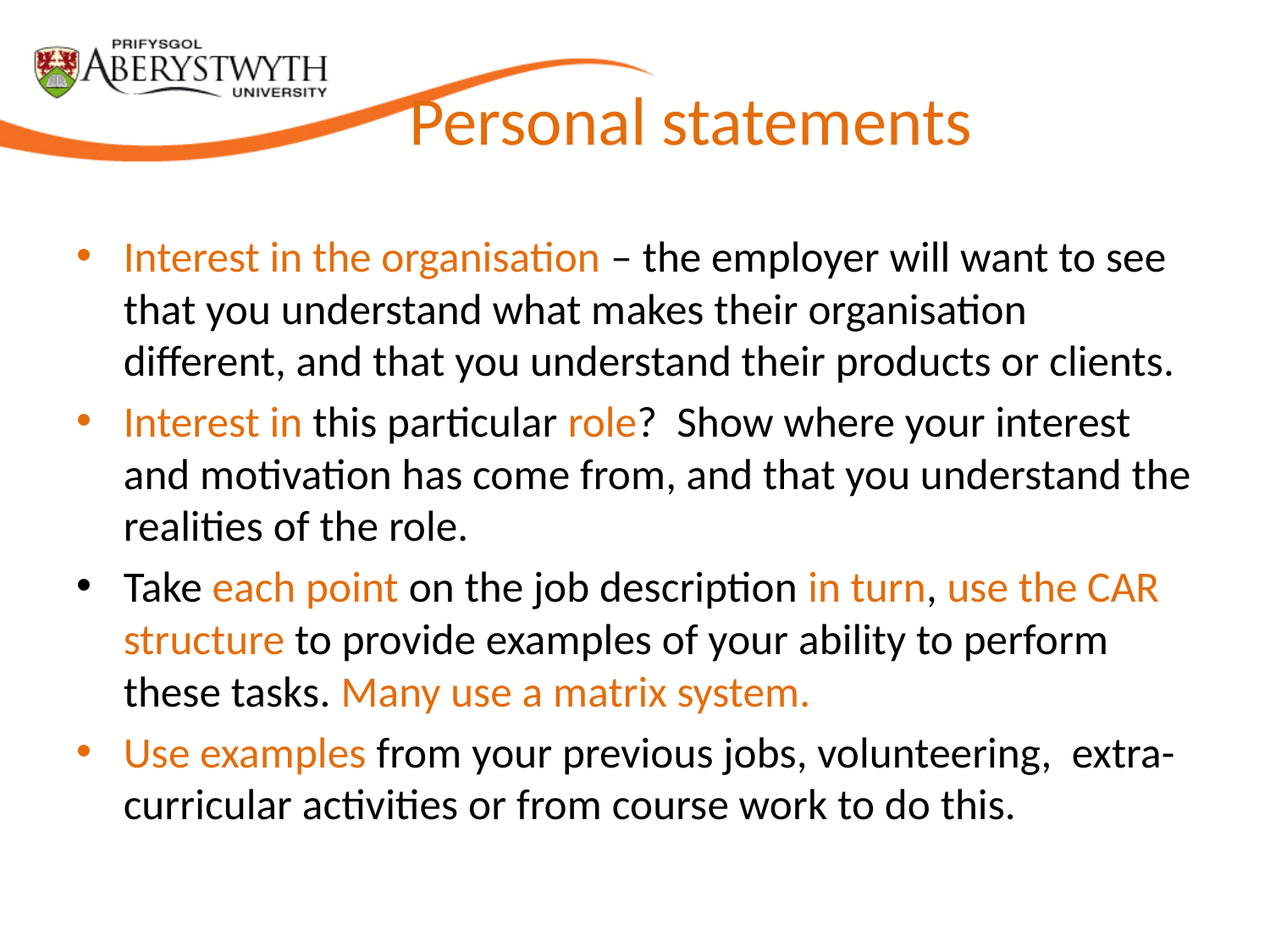

# Personal statements
Interest in the organisation – the employer will want to see that you understand what makes their organisation different, and that you understand their products or clients.
Interest in this particular role?  Show where your interest and motivation has come from, and that you understand the realities of the role.
Take each point on the job description in turn, use the CAR structure to provide examples of your ability to perform these tasks. Many use a matrix system.
Use examples from your previous jobs, volunteering,  extra-curricular activities or from course work to do this.